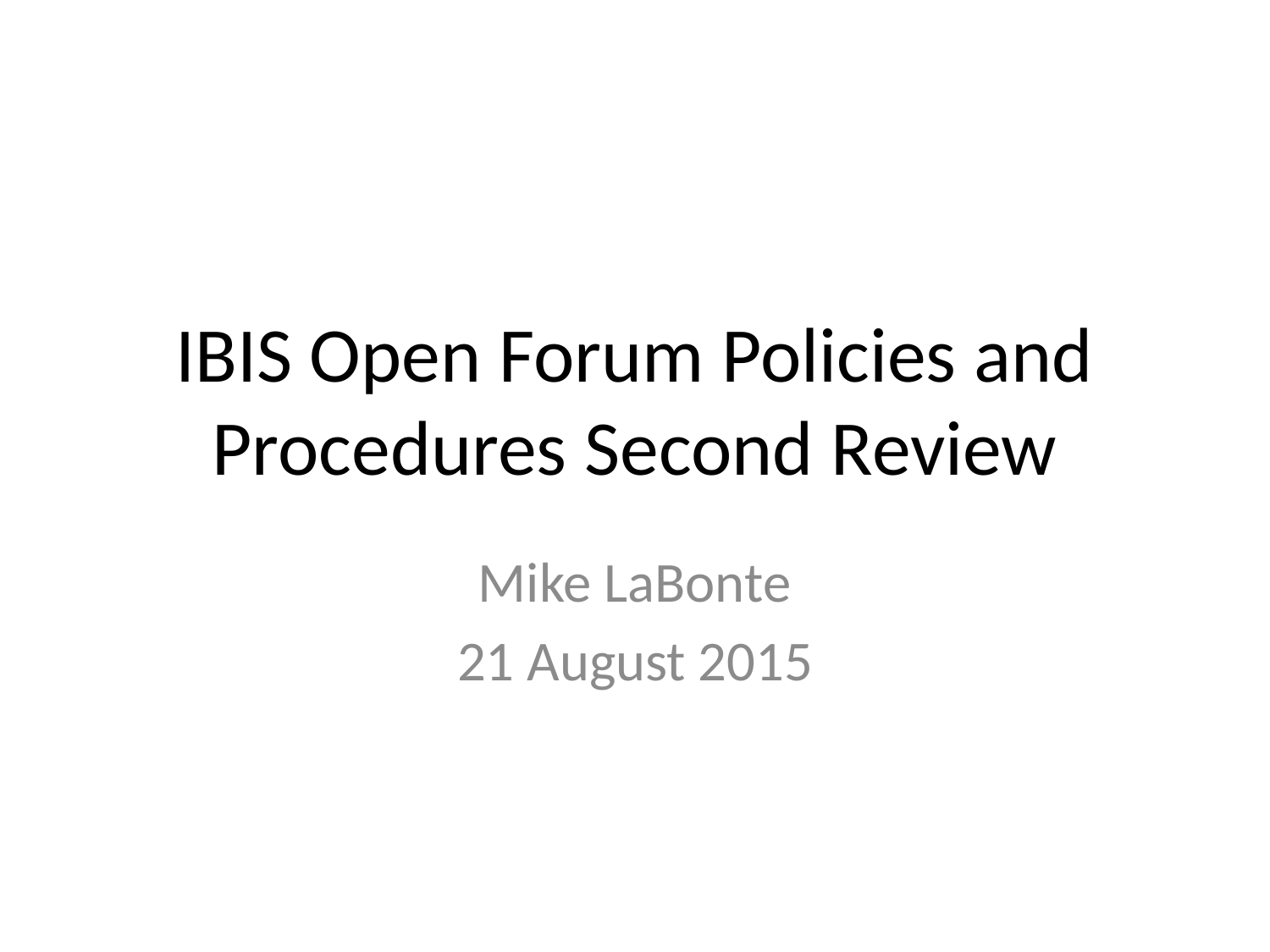

# IBIS Open Forum Policies and Procedures Second Review
Mike LaBonte
21 August 2015